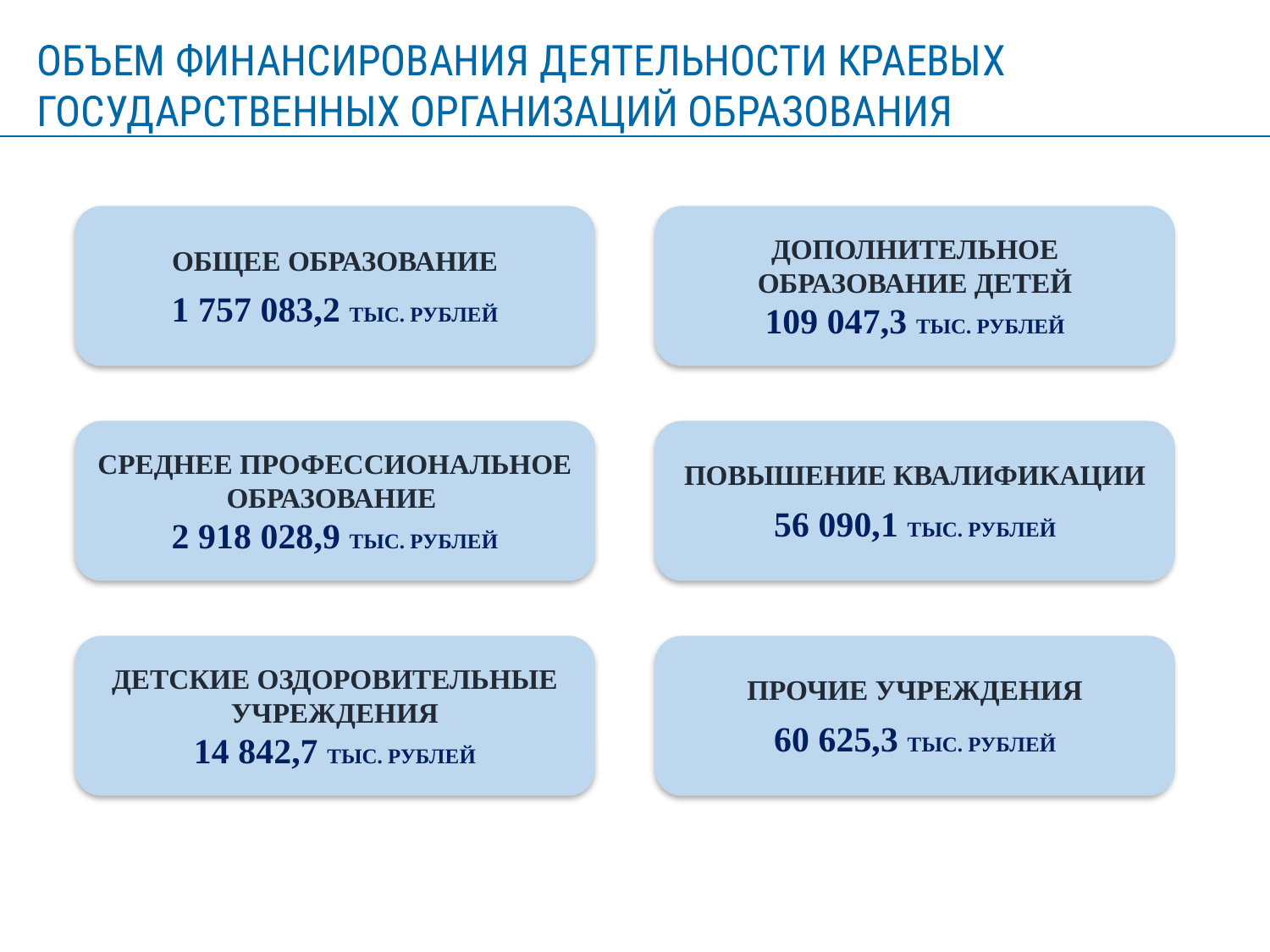

Объем финансирования деятельности краевых государственных организаций образования
ОБЩЕЕ ОБРАЗОВАНИЕ
1 757 083,2 ТЫС. РУБЛЕЙ
ДОПОЛНИТЕЛЬНОЕ ОБРАЗОВАНИЕ ДЕТЕЙ
109 047,3 ТЫС. РУБЛЕЙ
СРЕДНЕЕ ПРОФЕССИОНАЛЬНОЕ ОБРАЗОВАНИЕ
2 918 028,9 ТЫС. РУБЛЕЙ
ПОВЫШЕНИЕ КВАЛИФИКАЦИИ
56 090,1 ТЫС. РУБЛЕЙ
ДЕТСКИЕ ОЗДОРОВИТЕЛЬНЫЕ УЧРЕЖДЕНИЯ
14 842,7 ТЫС. РУБЛЕЙ
ПРОЧИЕ УЧРЕЖДЕНИЯ
60 625,3 ТЫС. РУБЛЕЙ